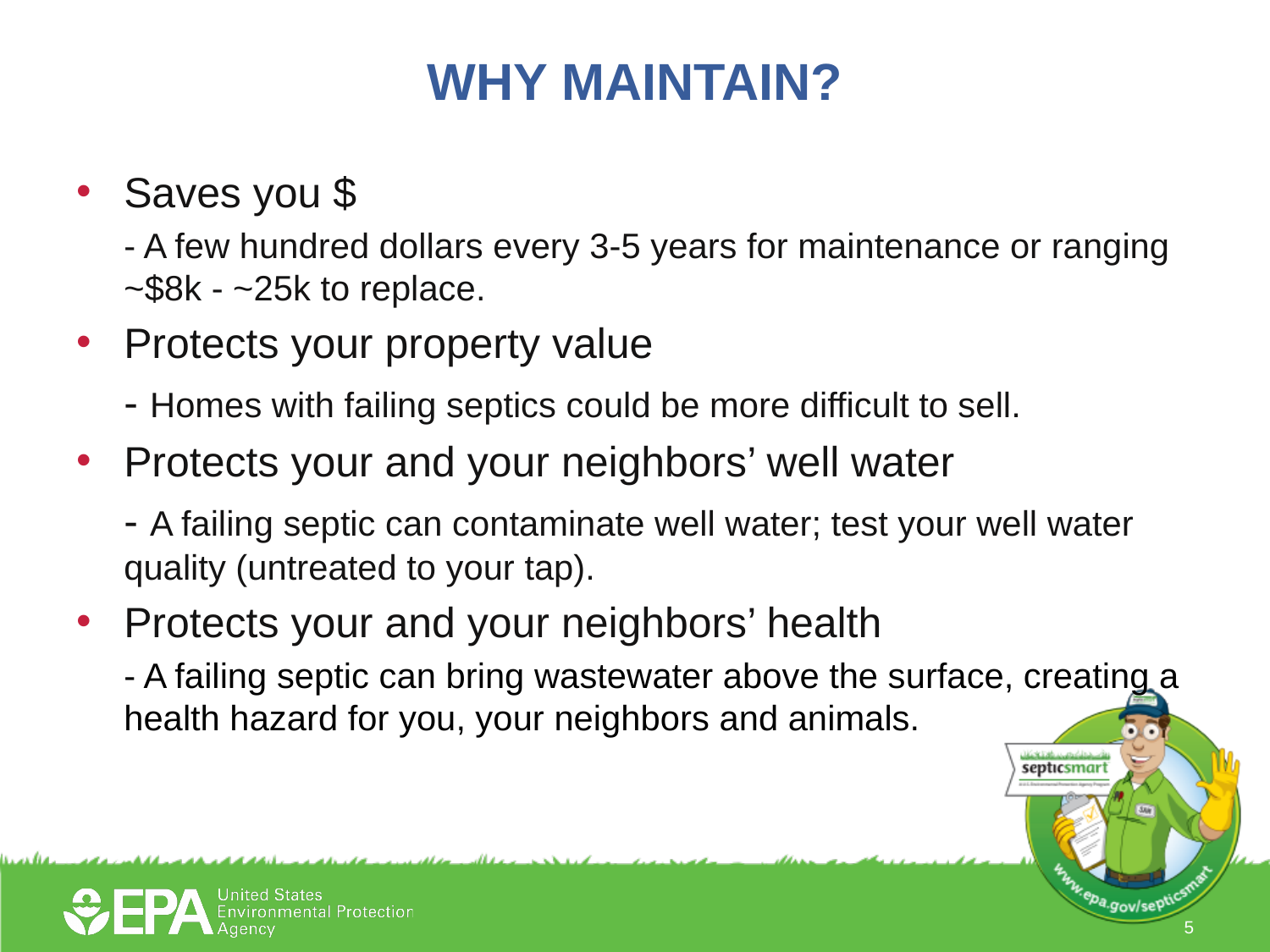

# WHY MAINTAIN?
Saves you $
	- A few hundred dollars every 3-5 years for maintenance or ranging ~$8k - ~25k to replace.
Protects your property value
	- Homes with failing septics could be more difficult to sell.
Protects your and your neighbors’ well water
	- A failing septic can contaminate well water; test your well water quality (untreated to your tap).
Protects your and your neighbors’ health
	- A failing septic can bring wastewater above the surface, creating a health hazard for you, your neighbors and animals.
5